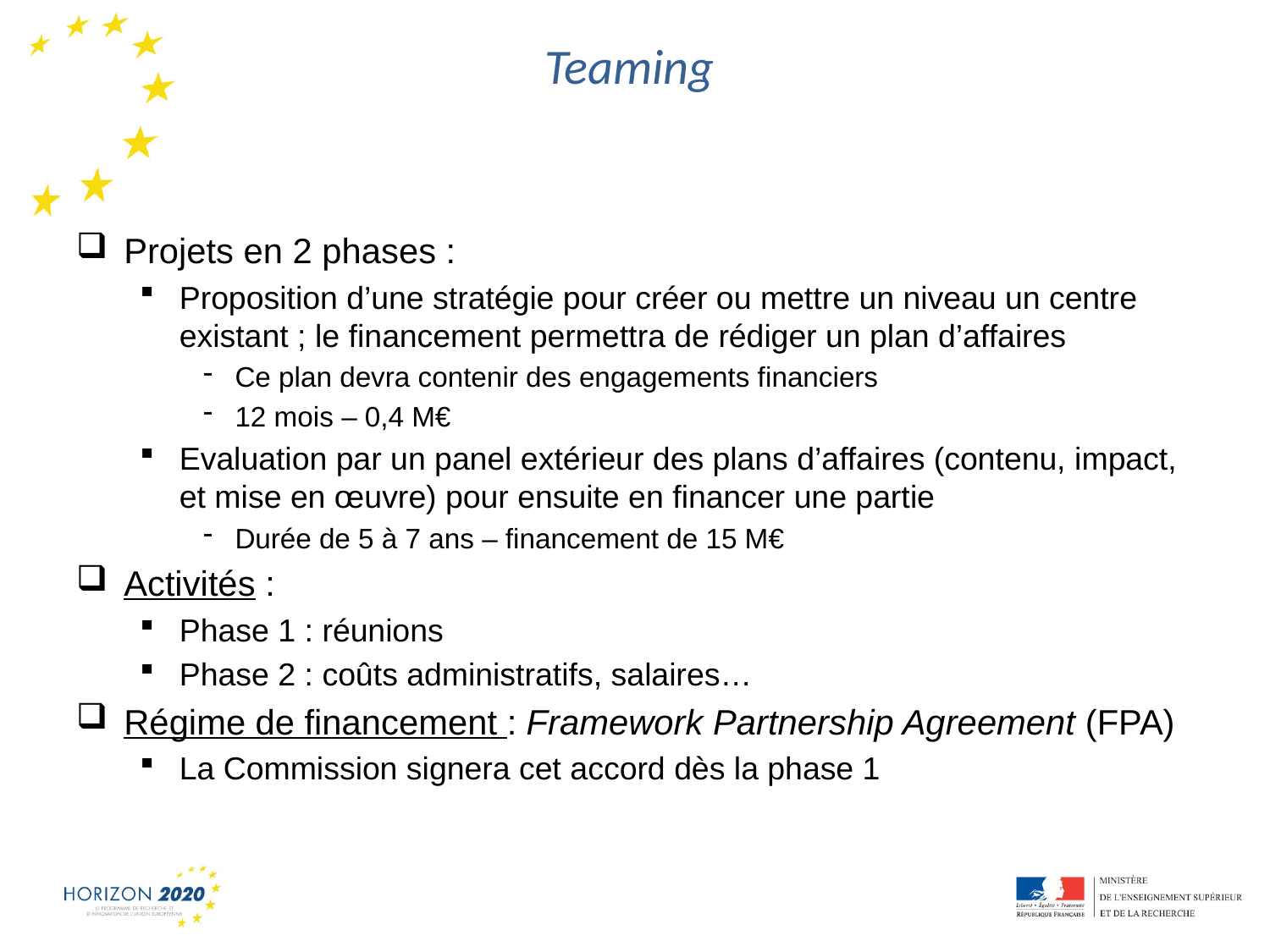

# Teaming
Projets en 2 phases :
Proposition d’une stratégie pour créer ou mettre un niveau un centre existant ; le financement permettra de rédiger un plan d’affaires
Ce plan devra contenir des engagements financiers
12 mois – 0,4 M€
Evaluation par un panel extérieur des plans d’affaires (contenu, impact, et mise en œuvre) pour ensuite en financer une partie
Durée de 5 à 7 ans – financement de 15 M€
Activités :
Phase 1 : réunions
Phase 2 : coûts administratifs, salaires…
Régime de financement : Framework Partnership Agreement (FPA)
La Commission signera cet accord dès la phase 1